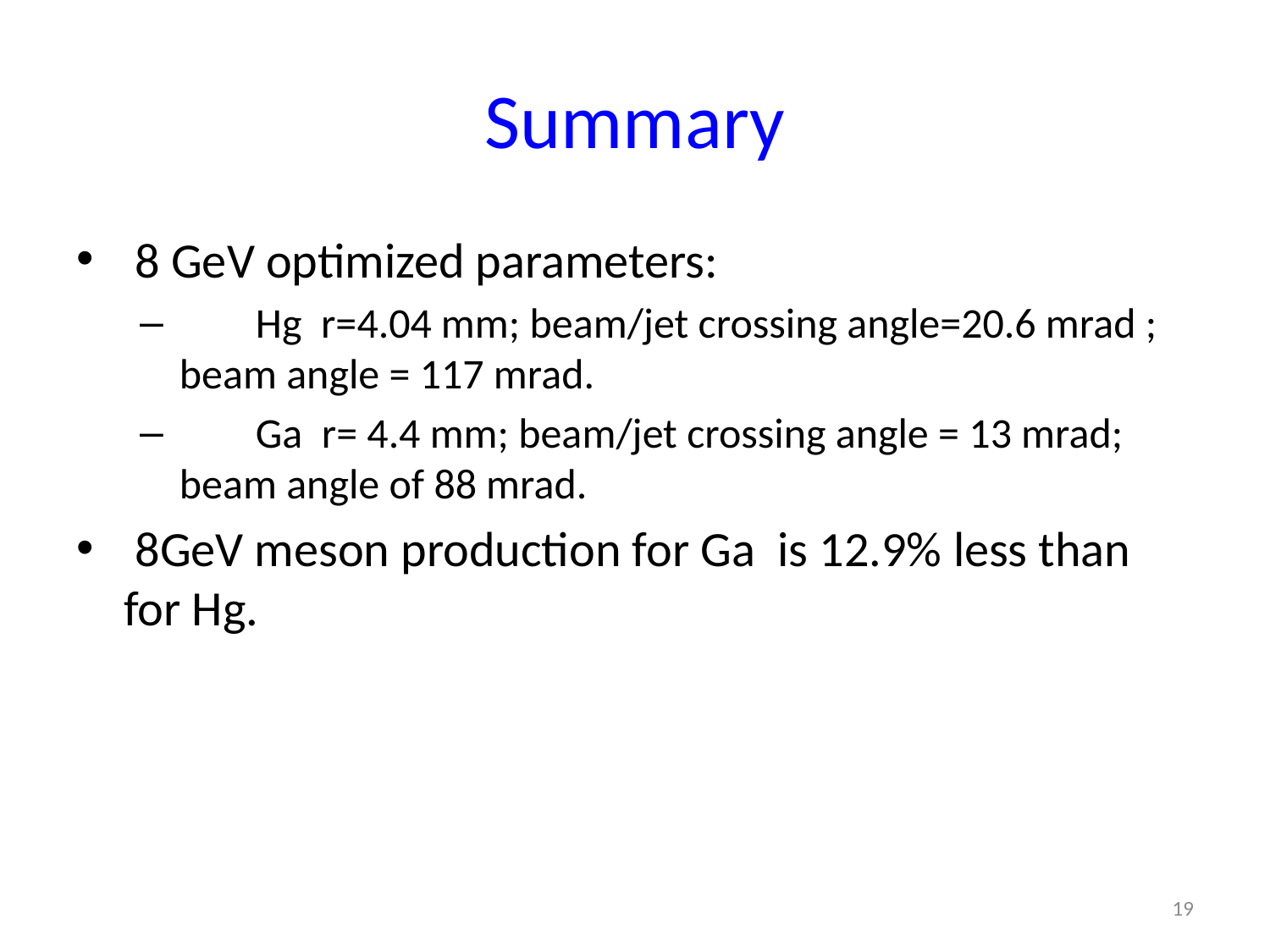

# Summary
 8 GeV optimized parameters:
        Hg  r=4.04 mm; beam/jet crossing angle=20.6 mrad ; beam angle = 117 mrad.
        Ga  r= 4.4 mm; beam/jet crossing angle = 13 mrad; beam angle of 88 mrad.
 8GeV meson production for Ga  is 12.9% less than for Hg.
19